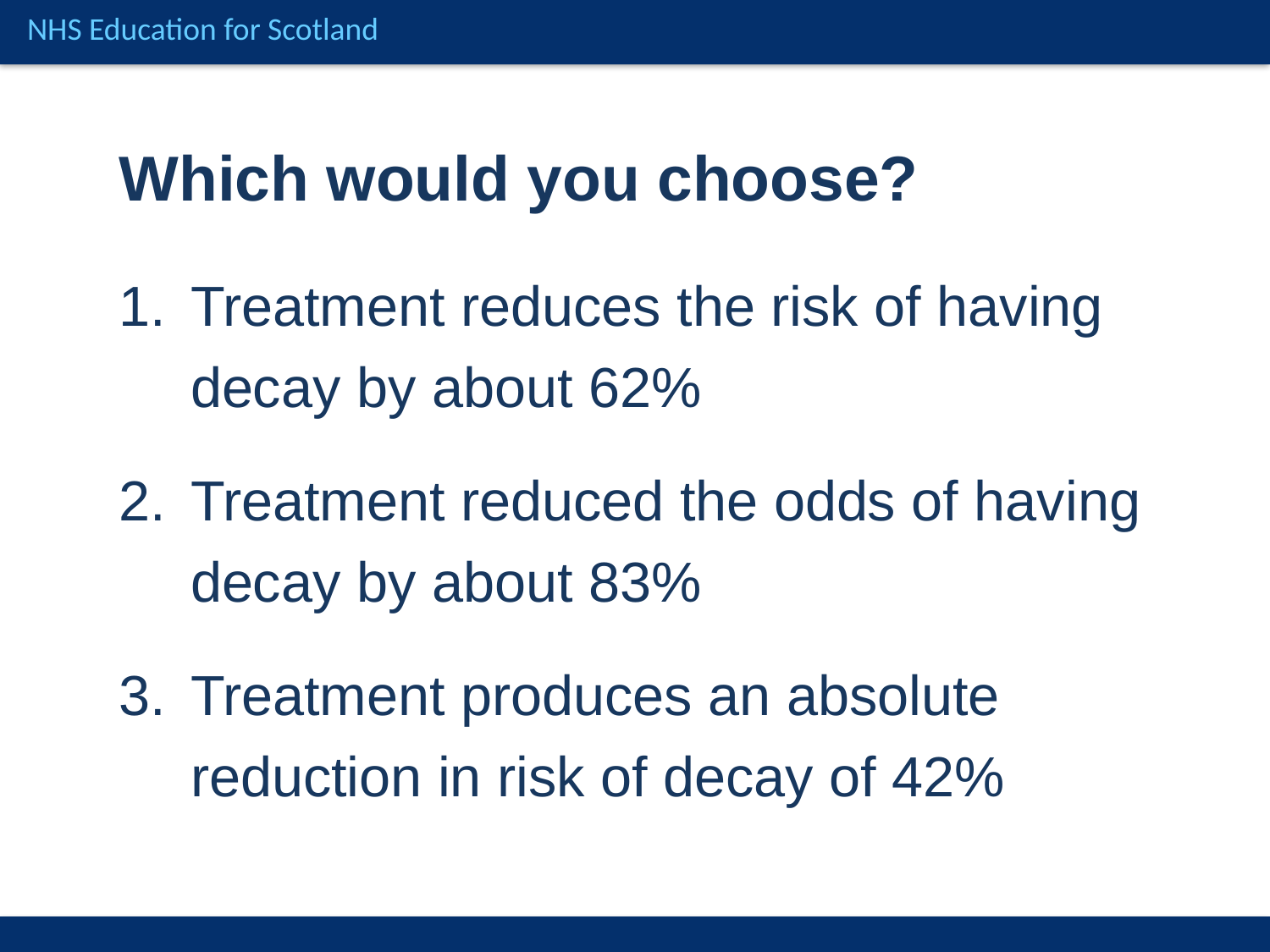

Which would you choose?
Treatment reduces the risk of having decay by about 62%
Treatment reduced the odds of having decay by about 83%
Treatment produces an absolute reduction in risk of decay of 42%